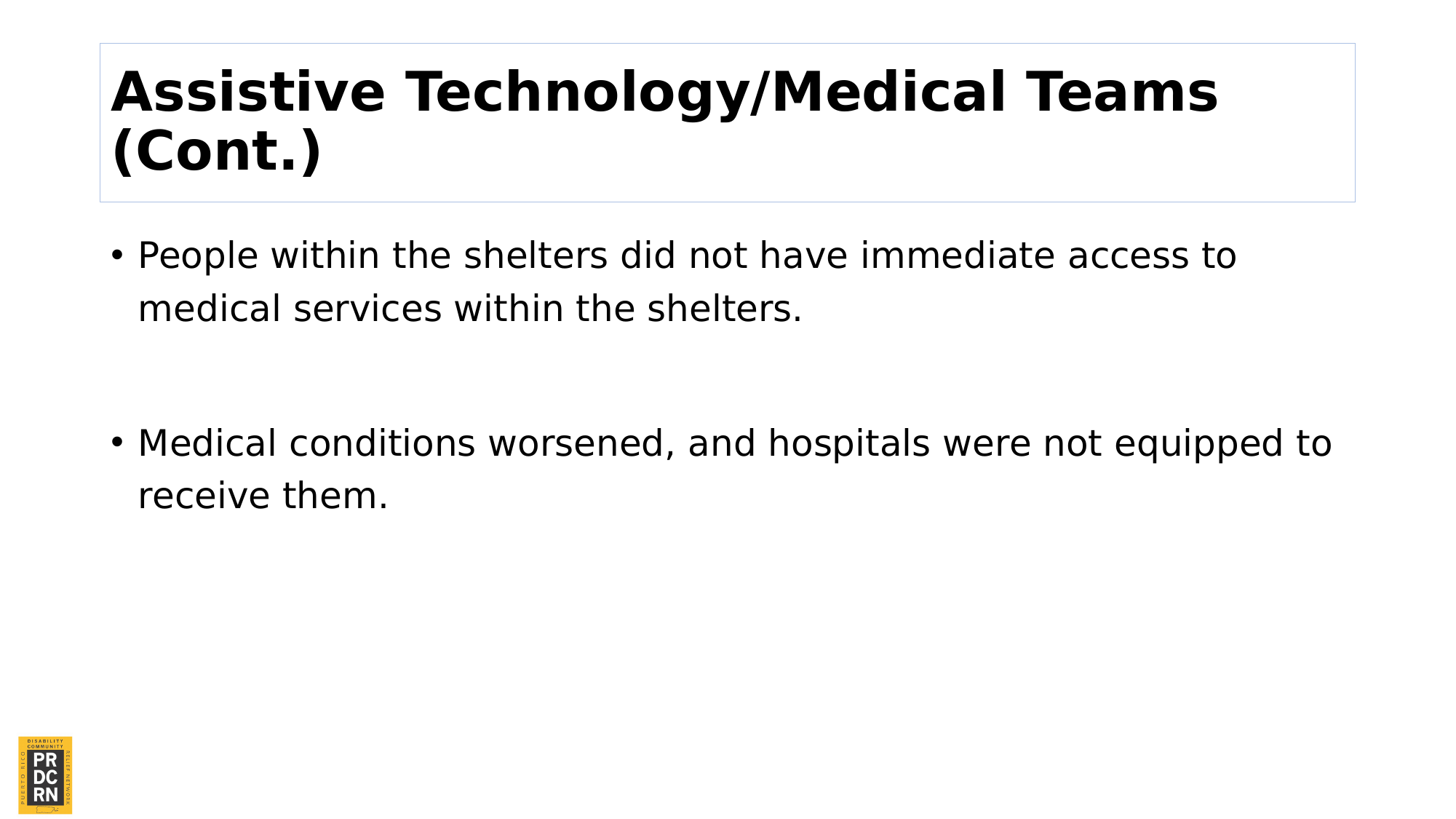

# Assistive Technology/Medical Teams (Cont.)
People within the shelters did not have immediate access to medical services within the shelters.

Medical conditions worsened, and hospitals were not equipped to receive them.